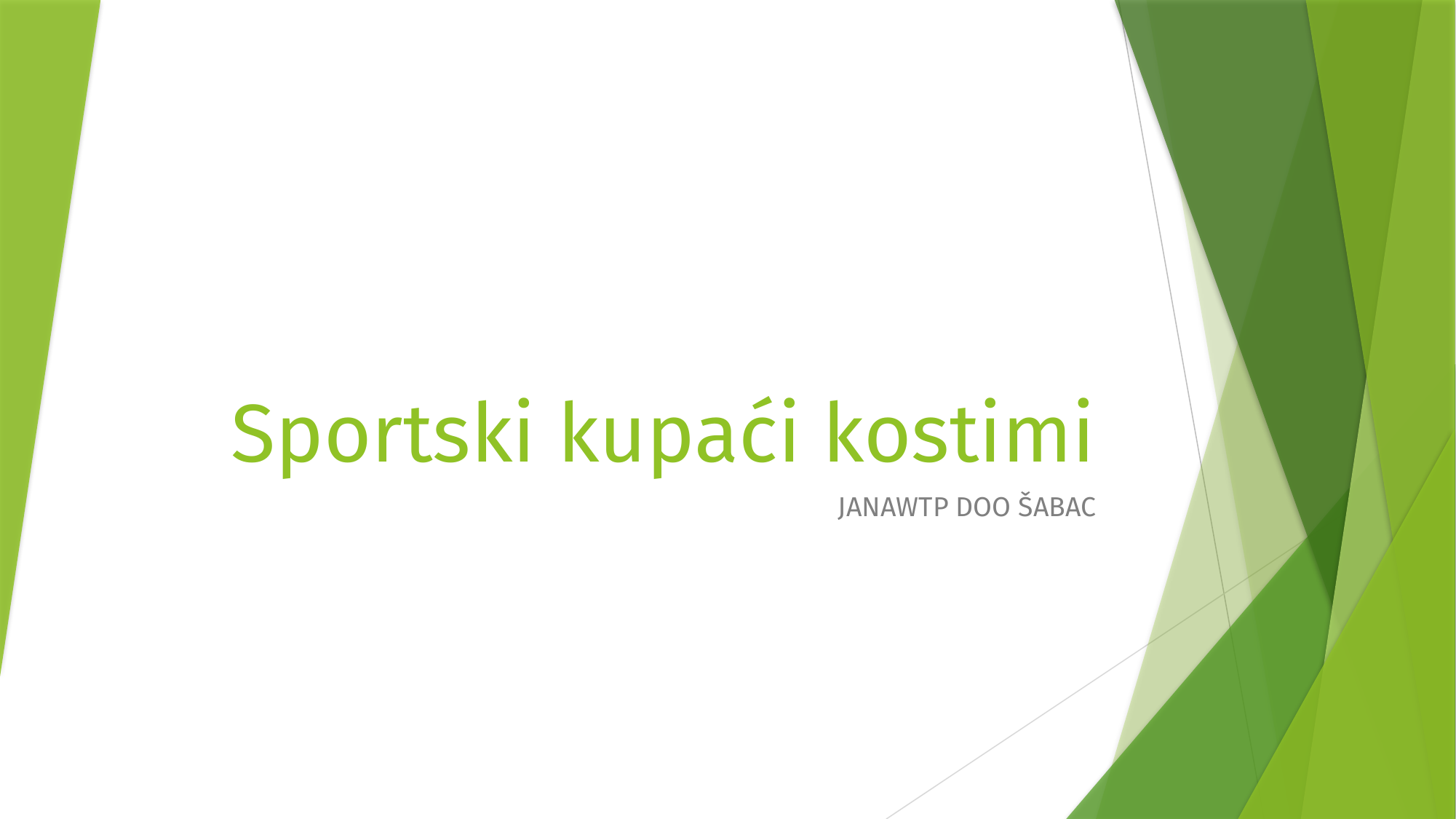

# Sportski kupaći kostimi
JANAWTP DOO ŠABAC